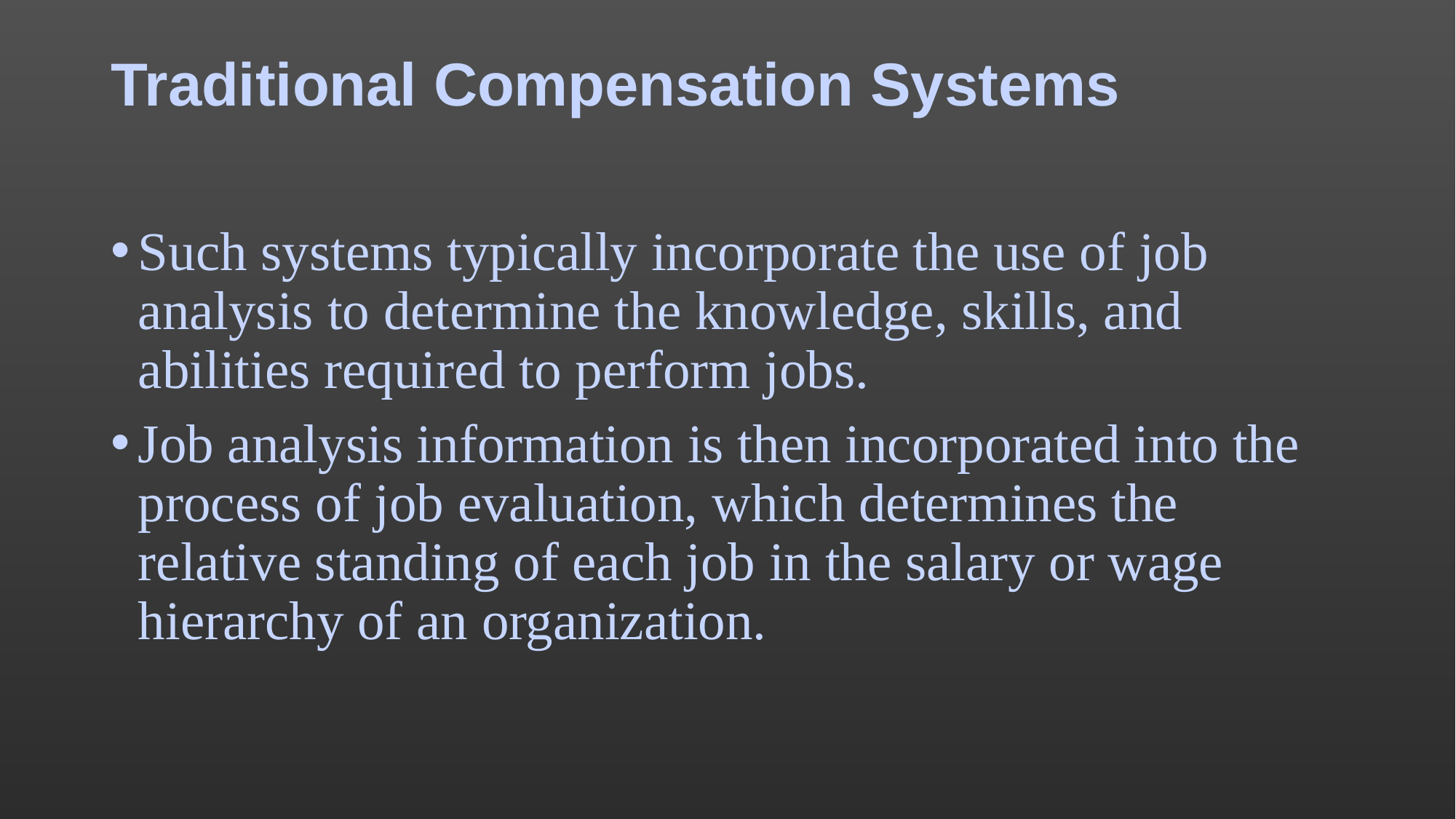

# Traditional Compensation Systems
Such systems typically incorporate the use of job analysis to determine the knowledge, skills, and abilities required to perform jobs.
Job analysis information is then incorporated into the process of job evaluation, which determines the relative standing of each job in the salary or wage hierarchy of an organization.